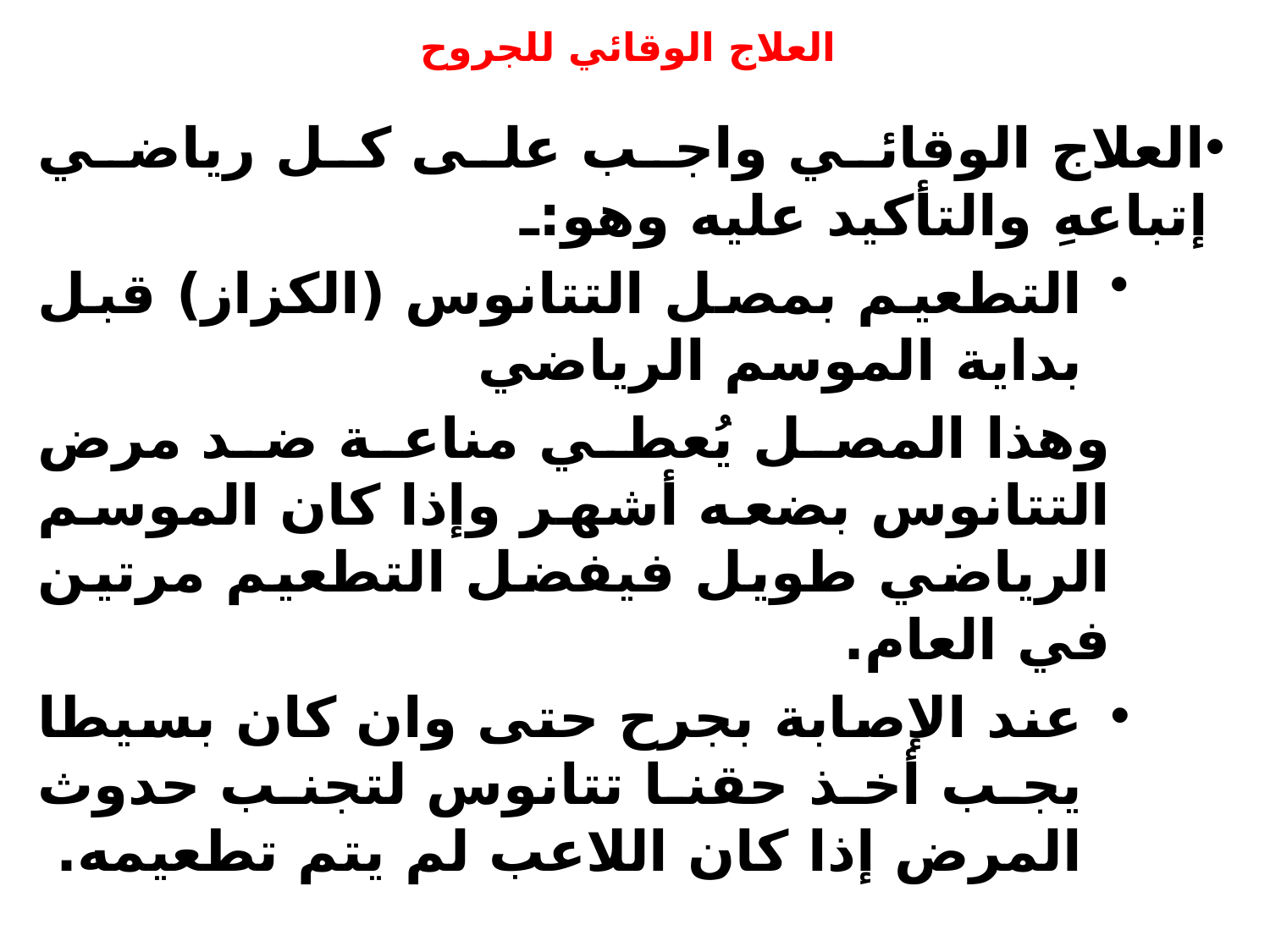

# العلاج الوقائي للجروح
العلاج الوقائي واجب على كل رياضي إتباعهِ والتأكيد عليه وهو:ـ
التطعيم بمصل التتانوس (الكزاز) قبل بداية الموسم الرياضي
وهذا المصل يُعطي مناعة ضد مرض التتانوس بضعه أشهر وإذا كان الموسم الرياضي طويل فيفضل التطعيم مرتين في العام.
عند الإصابة بجرح حتى وان كان بسيطا يجب أخذ حقنا تتانوس لتجنب حدوث المرض إذا كان اللاعب لم يتم تطعيمه.